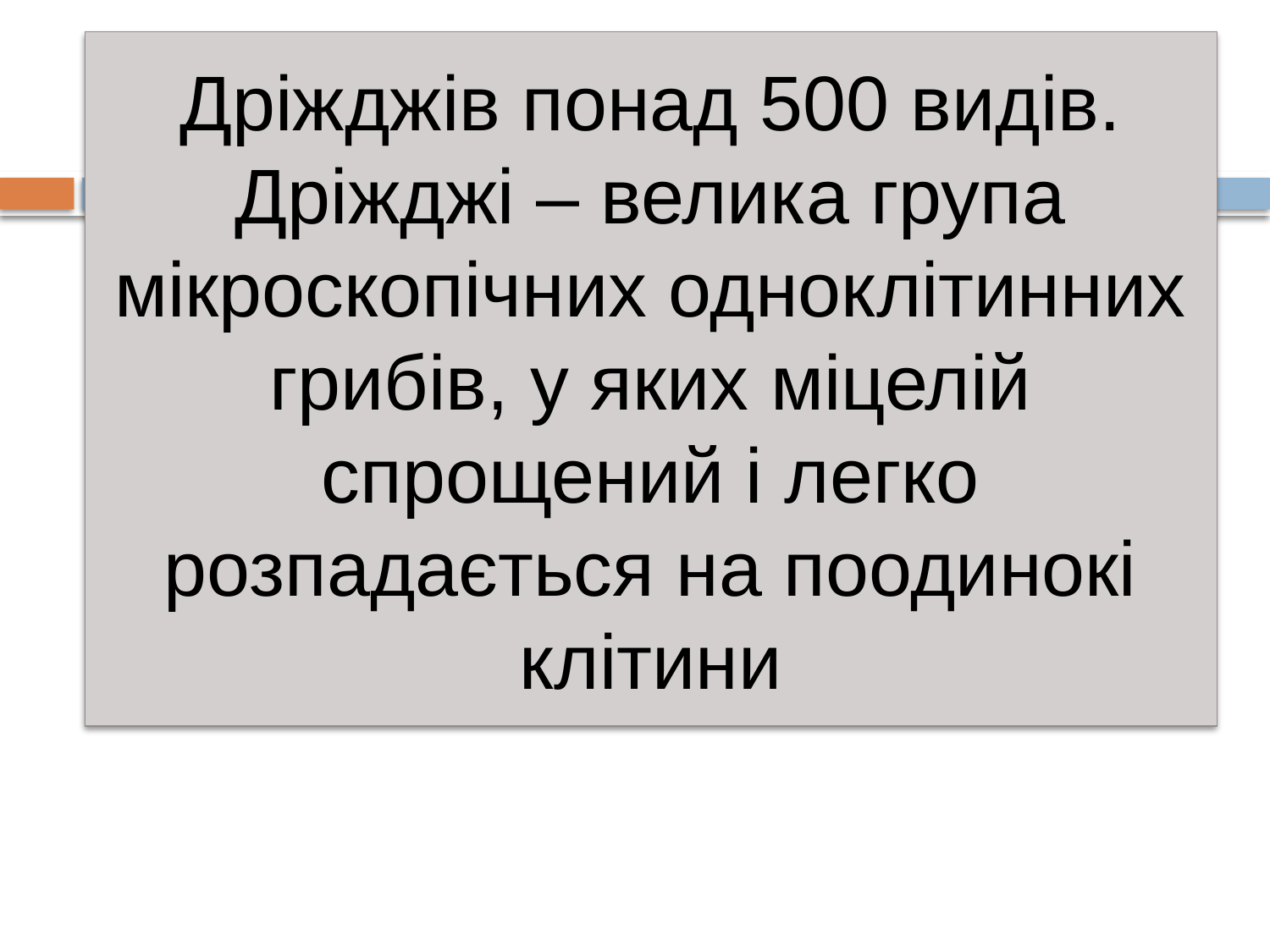

# Дріжджів понад 500 видів. Дріжджі – велика група мікроскопічних одноклітинних грибів, у яких міцелій спрощений і легко розпадається на поодинокі клітини